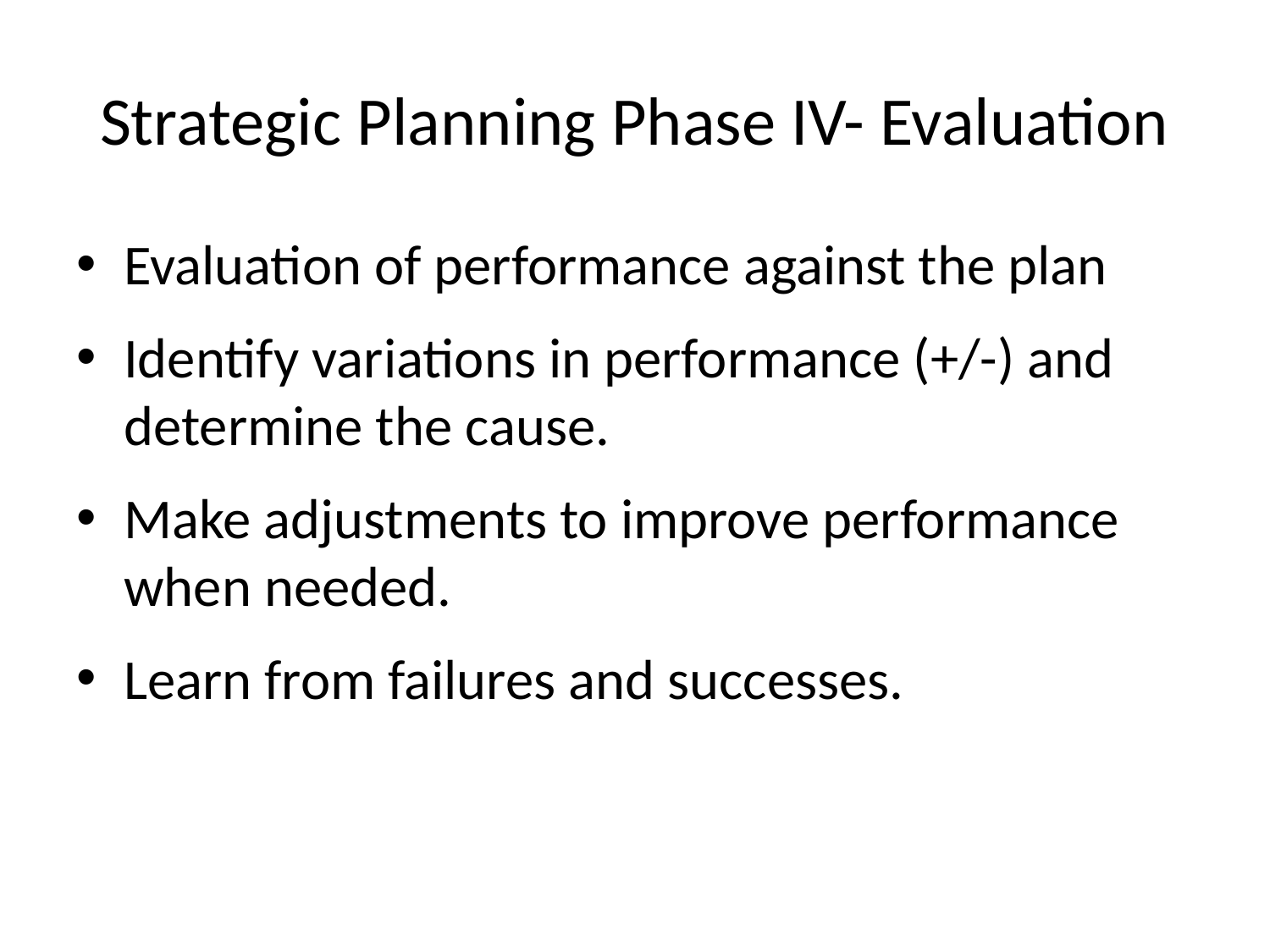

# Strategic Planning Phase IV- Evaluation
Evaluation of performance against the plan
Identify variations in performance (+/-) and determine the cause.
Make adjustments to improve performance when needed.
Learn from failures and successes.